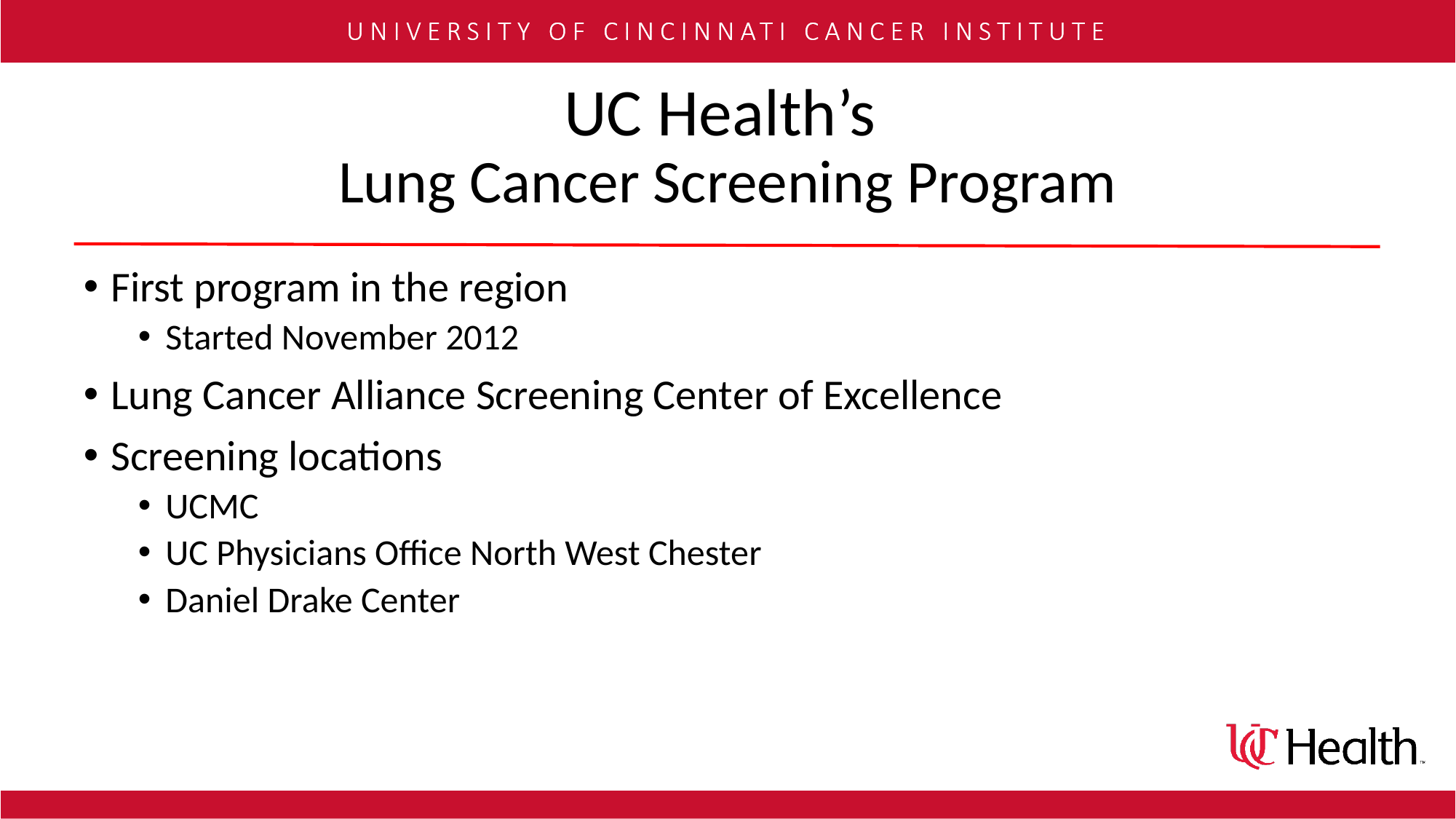

# UC Health’s Lung Cancer Screening Program
First program in the region
Started November 2012
Lung Cancer Alliance Screening Center of Excellence
Screening locations
UCMC
UC Physicians Office North West Chester
Daniel Drake Center